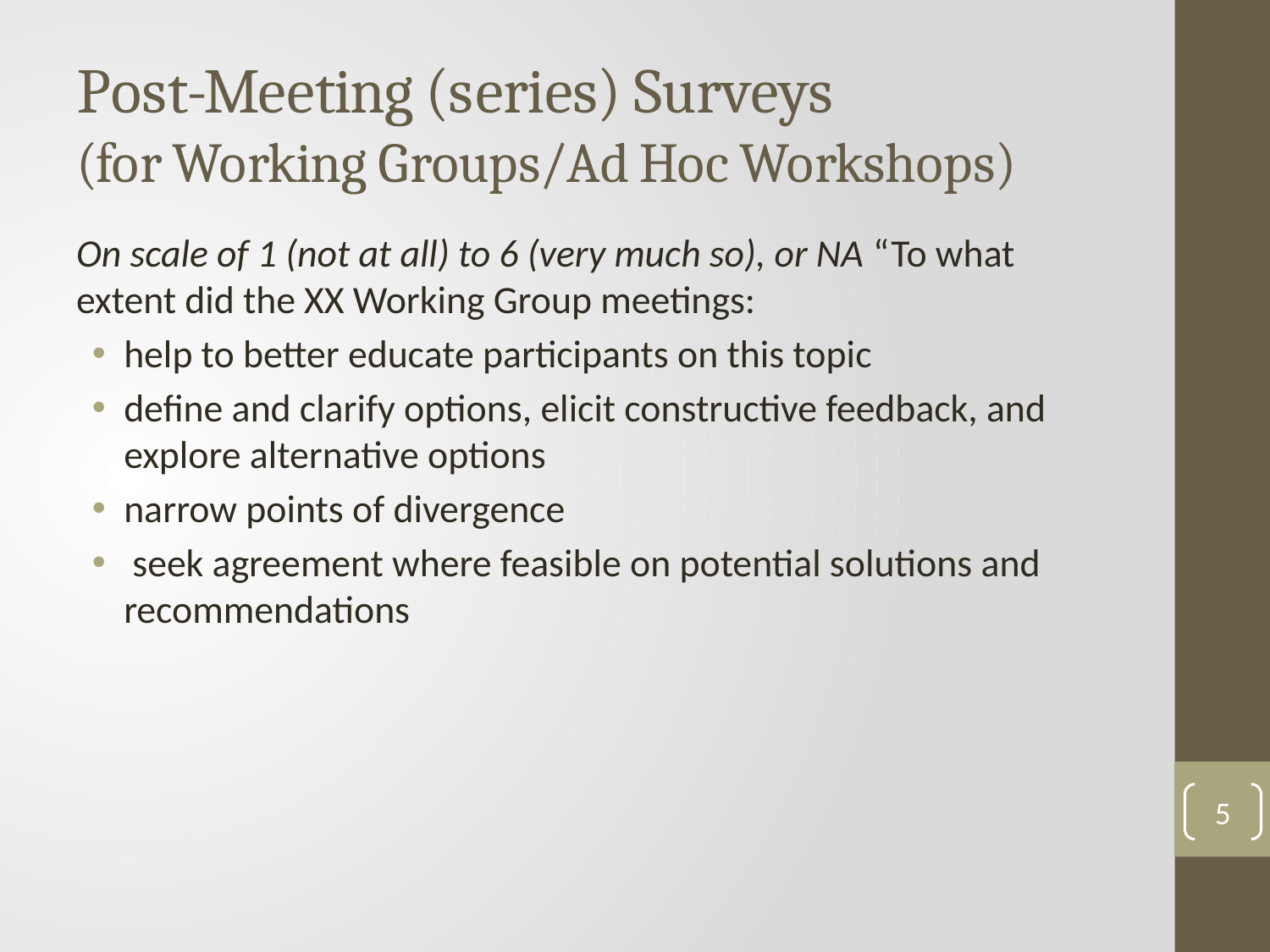

# Post-Meeting (series) Surveys (for Working Groups/Ad Hoc Workshops)
On scale of 1 (not at all) to 6 (very much so), or NA “To what extent did the XX Working Group meetings:
help to better educate participants on this topic
define and clarify options, elicit constructive feedback, and explore alternative options
narrow points of divergence
 seek agreement where feasible on potential solutions and recommendations

5